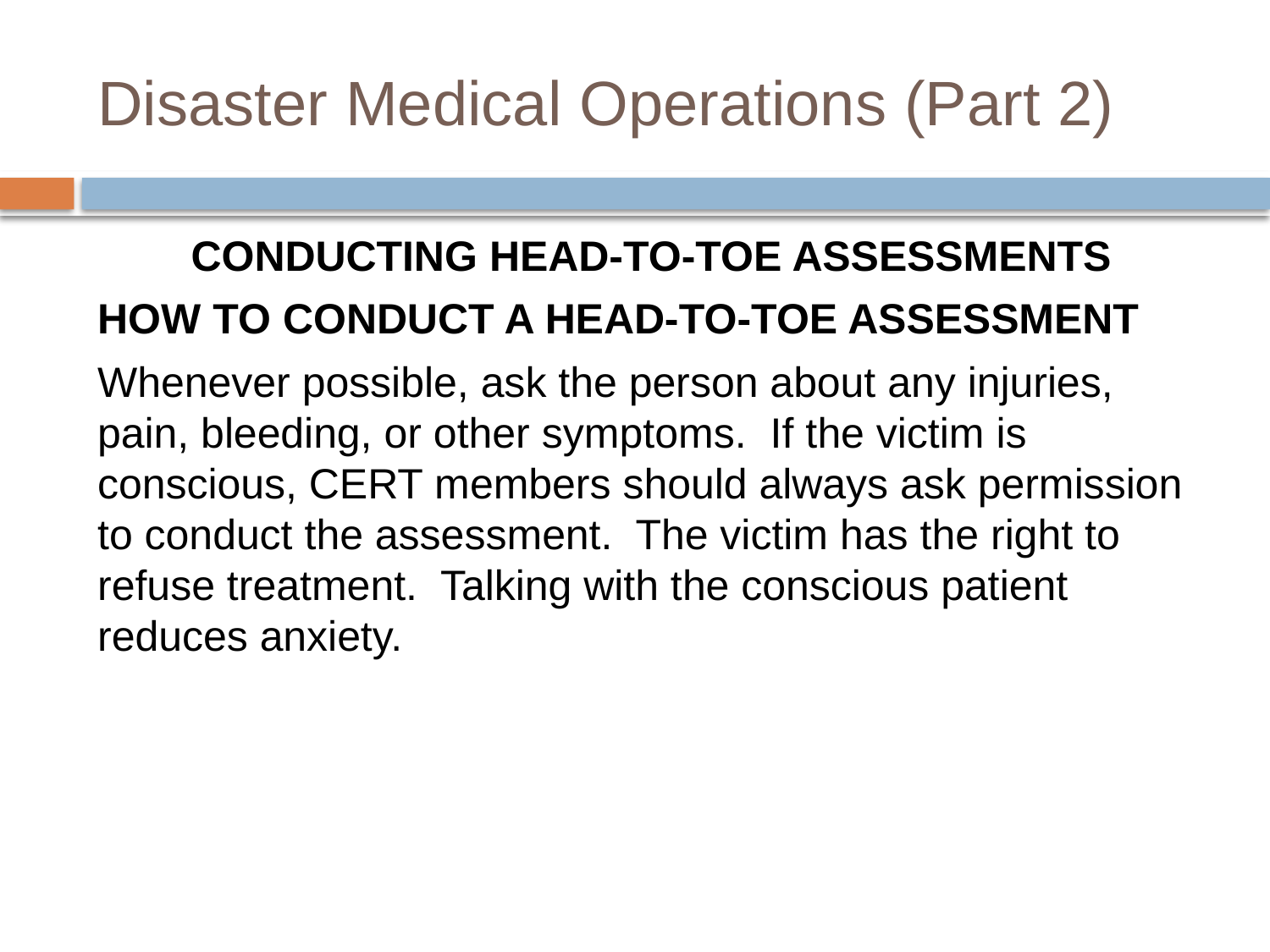

# Disaster Medical Operations (Part 2)
Conducting Head-to-Toe Assessments
How to Conduct a Head-to-Toe Assessment
Whenever possible, ask the person about any injuries, pain, bleeding, or other symptoms.  If the victim is conscious, CERT members should always ask permission to conduct the assessment.  The victim has the right to refuse treatment.  Talking with the conscious patient reduces anxiety.